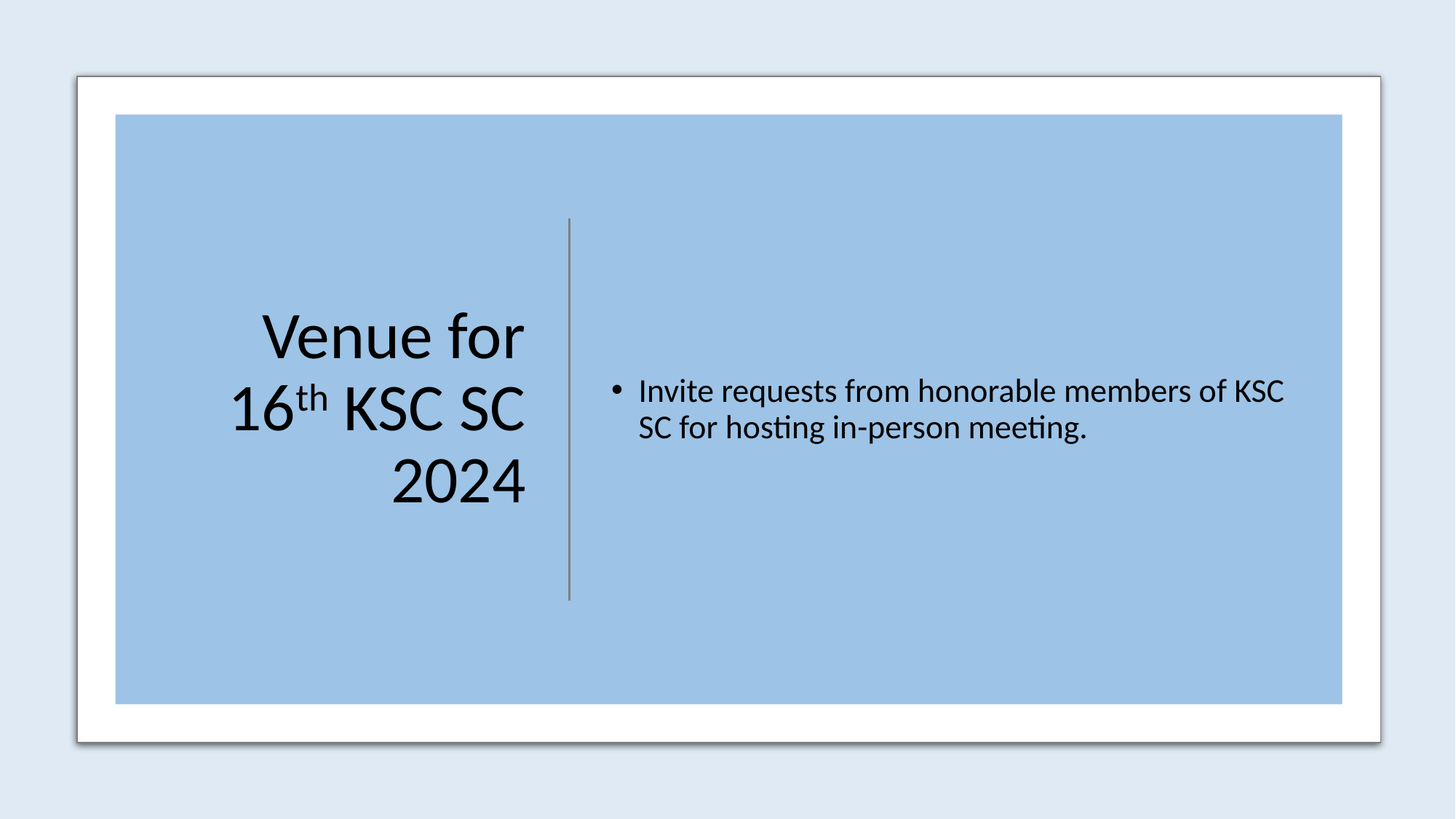

# Venue for 16th KSC SC 2024
Invite requests from honorable members of KSC SC for hosting in-person meeting.